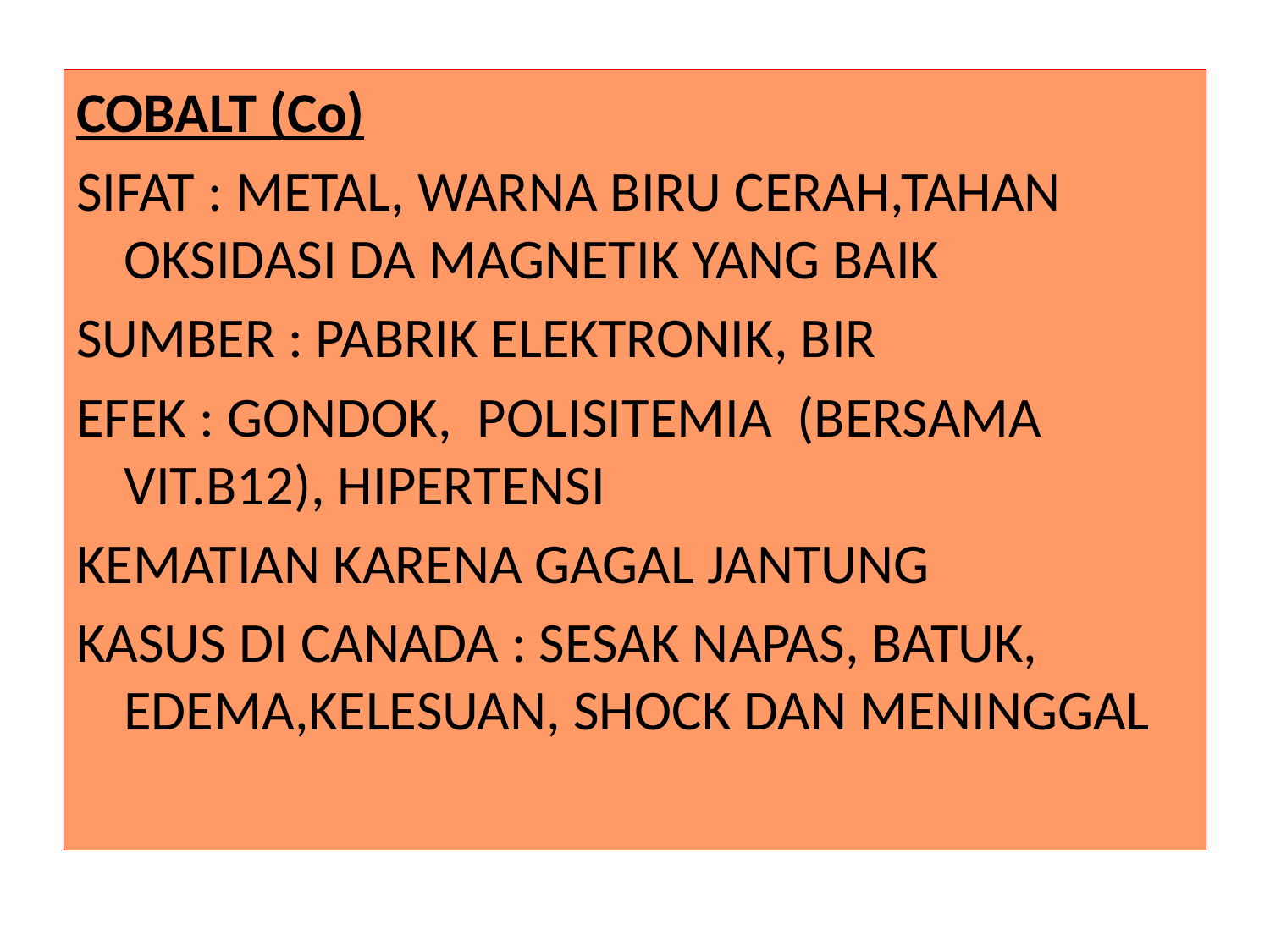

COBALT (Co)
SIFAT : METAL, WARNA BIRU CERAH,TAHAN OKSIDASI DA MAGNETIK YANG BAIK
SUMBER : PABRIK ELEKTRONIK, BIR
EFEK : GONDOK,  POLISITEMIA  (BERSAMA VIT.B12), HIPERTENSI
KEMATIAN KARENA GAGAL JANTUNG
KASUS DI CANADA : SESAK NAPAS, BATUK, EDEMA,KELESUAN, SHOCK DAN MENINGGAL